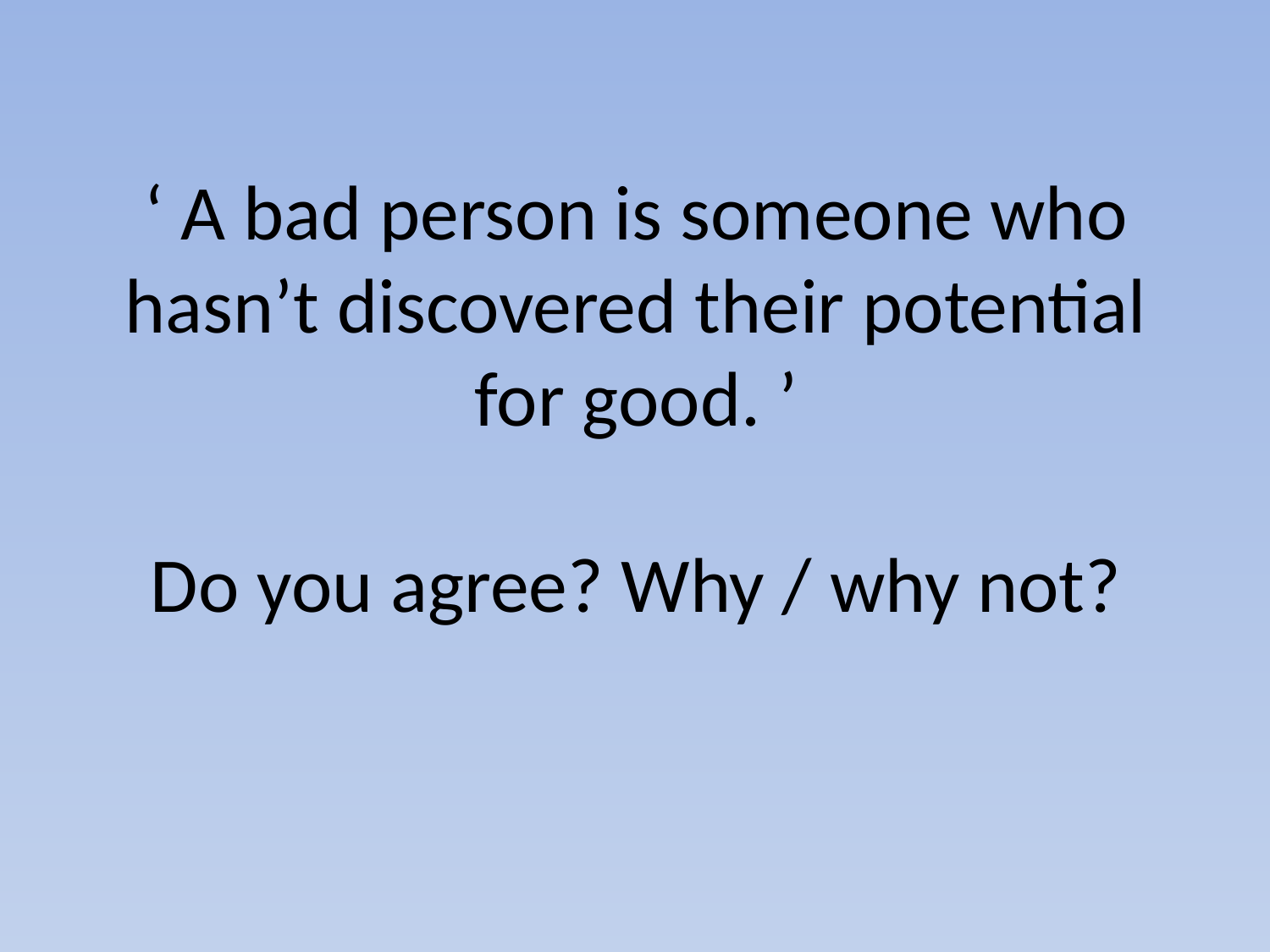

# ‘ A bad person is someone who hasn’t discovered their potential for good. ’ Do you agree? Why / why not?